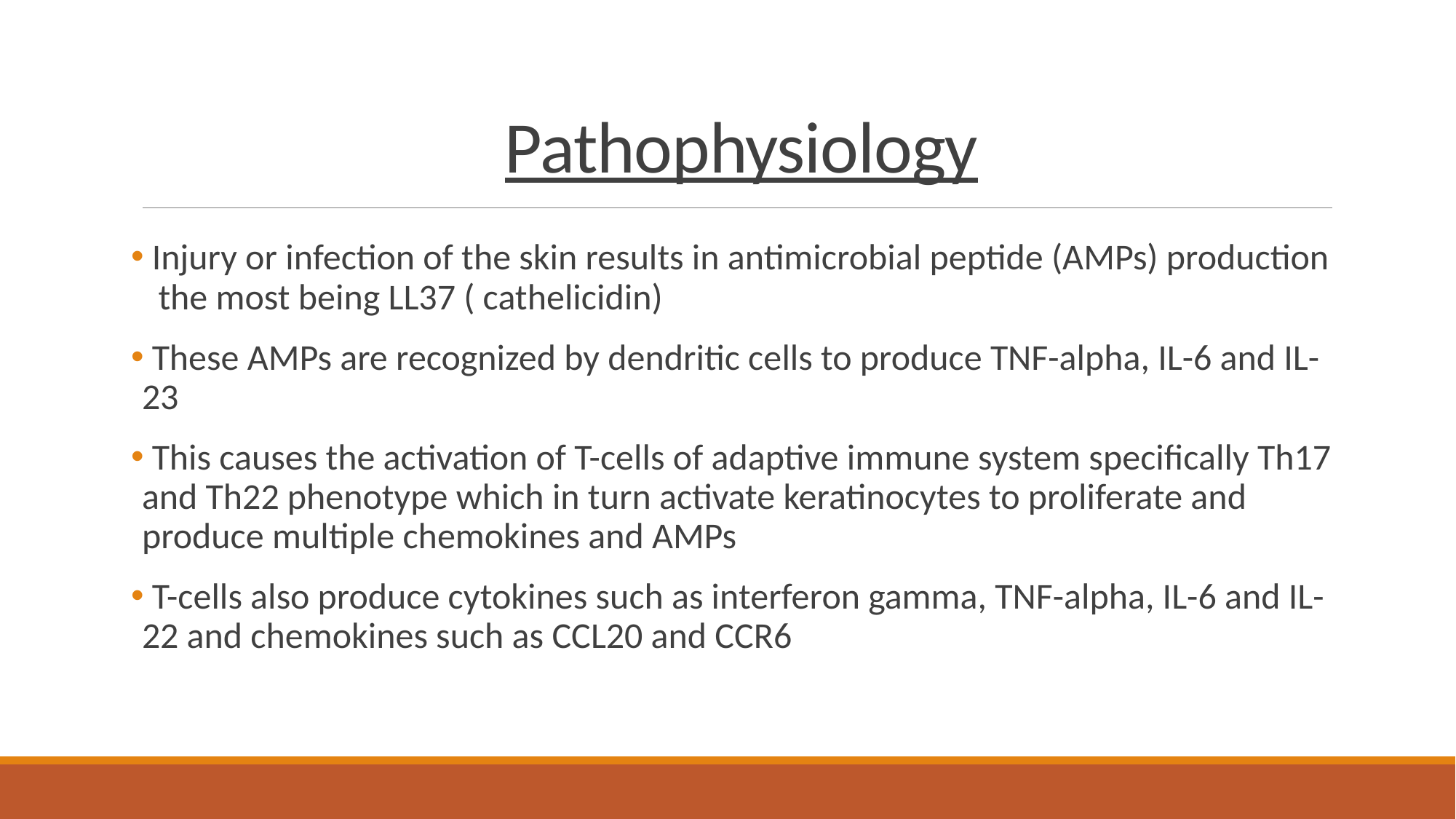

# Pathophysiology
 Injury or infection of the skin results in antimicrobial peptide (AMPs) production   the most being LL37 ( cathelicidin)
 These AMPs are recognized by dendritic cells to produce TNF-alpha, IL-6 and IL-23
 This causes the activation of T-cells of adaptive immune system specifically Th17 and Th22 phenotype which in turn activate keratinocytes to proliferate and produce multiple chemokines and AMPs
 T-cells also produce cytokines such as interferon gamma, TNF-alpha, IL-6 and IL-22 and chemokines such as CCL20 and CCR6